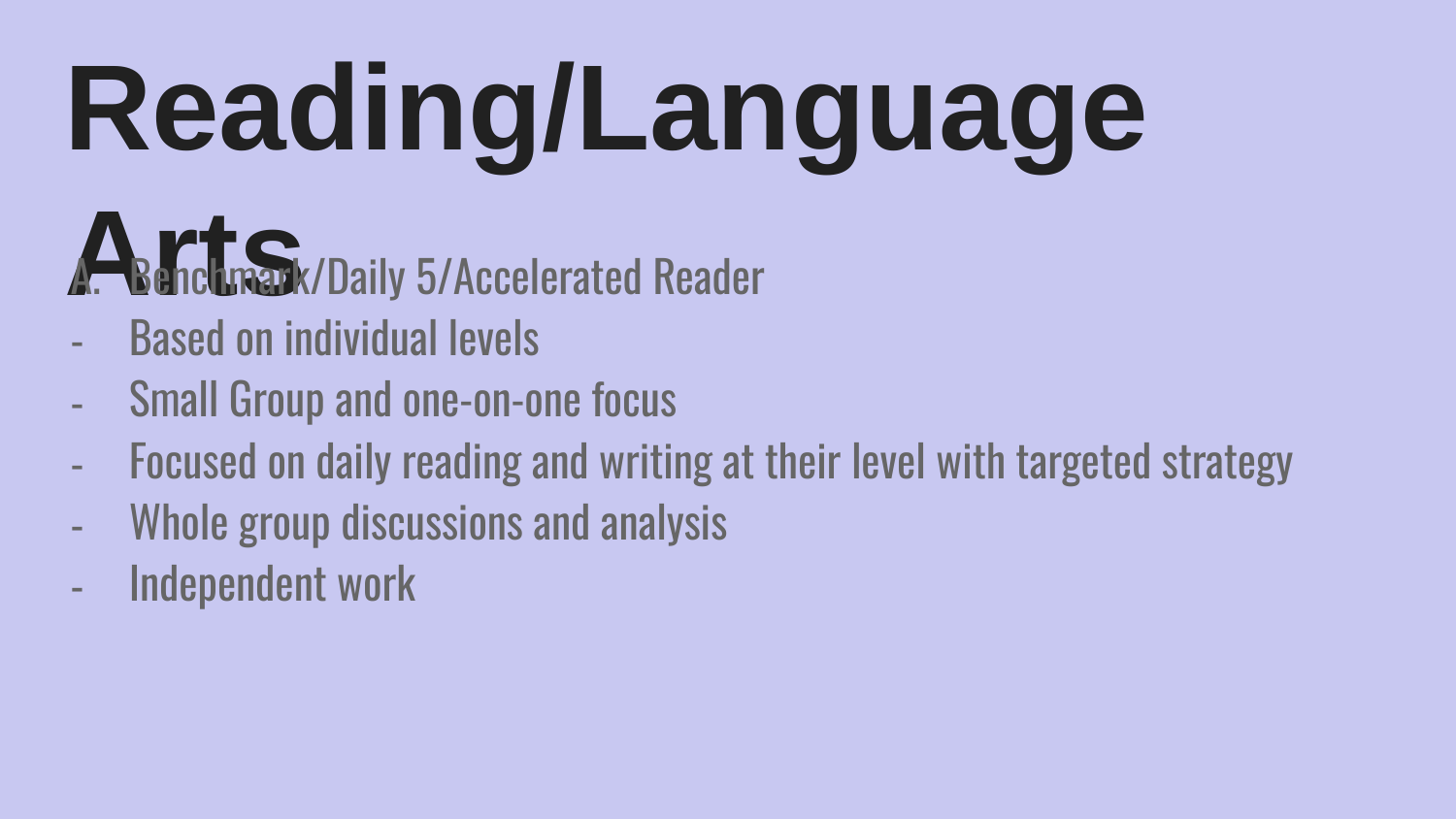

# Reading/Language Arts

Benchmark/Daily 5/Accelerated Reader
Based on individual levels
Small Group and one-on-one focus
Focused on daily reading and writing at their level with targeted strategy
Whole group discussions and analysis
Independent work